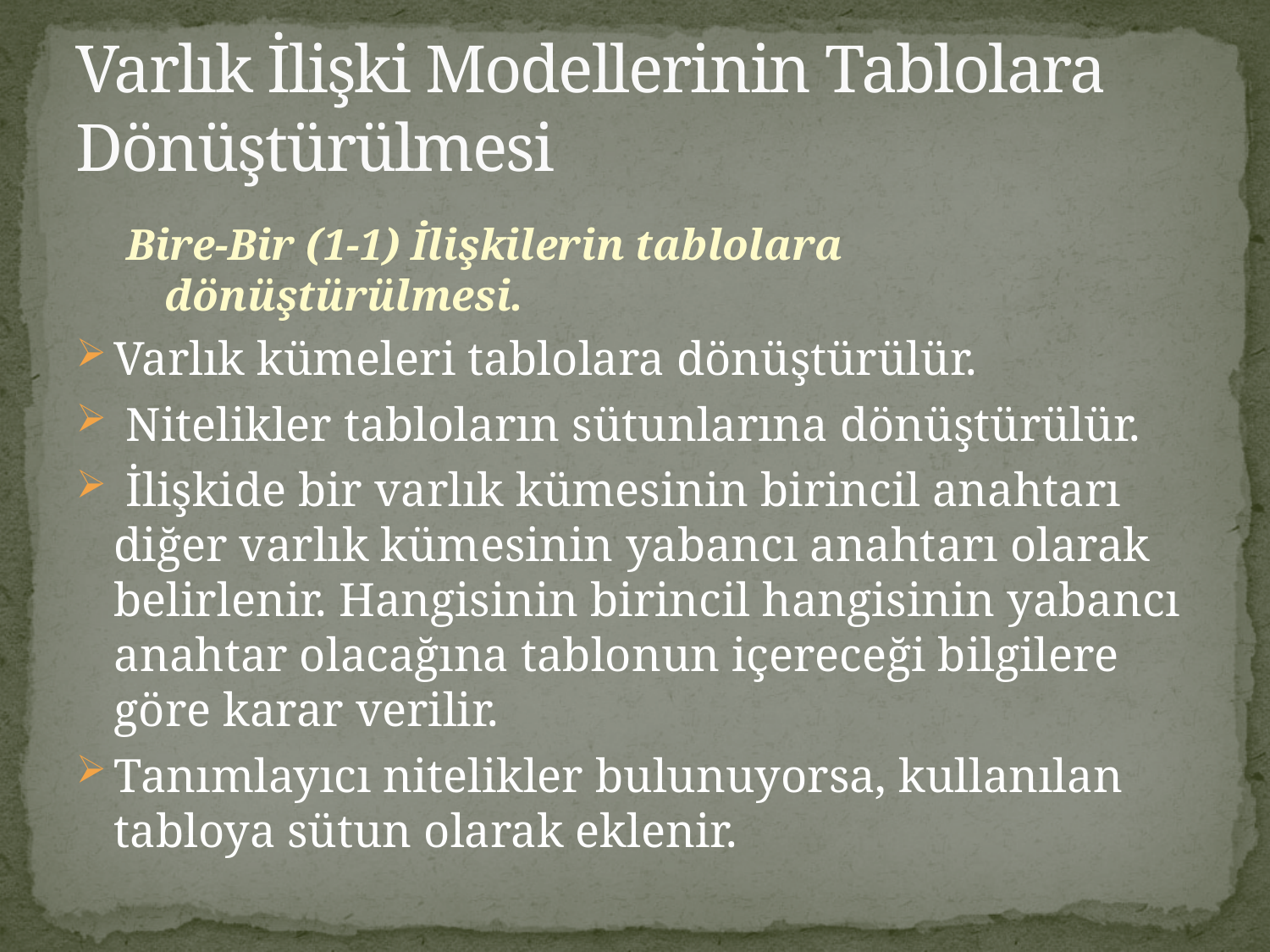

# Varlık İlişki Modellerinin Tablolara Dönüştürülmesi
Bire-Bir (1-1) İlişkilerin tablolara dönüştürülmesi.
Varlık kümeleri tablolara dönüştürülür.
 Nitelikler tabloların sütunlarına dönüştürülür.
 İlişkide bir varlık kümesinin birincil anahtarı diğer varlık kümesinin yabancı anahtarı olarak belirlenir. Hangisinin birincil hangisinin yabancı anahtar olacağına tablonun içereceği bilgilere göre karar verilir.
Tanımlayıcı nitelikler bulunuyorsa, kullanılan tabloya sütun olarak eklenir.